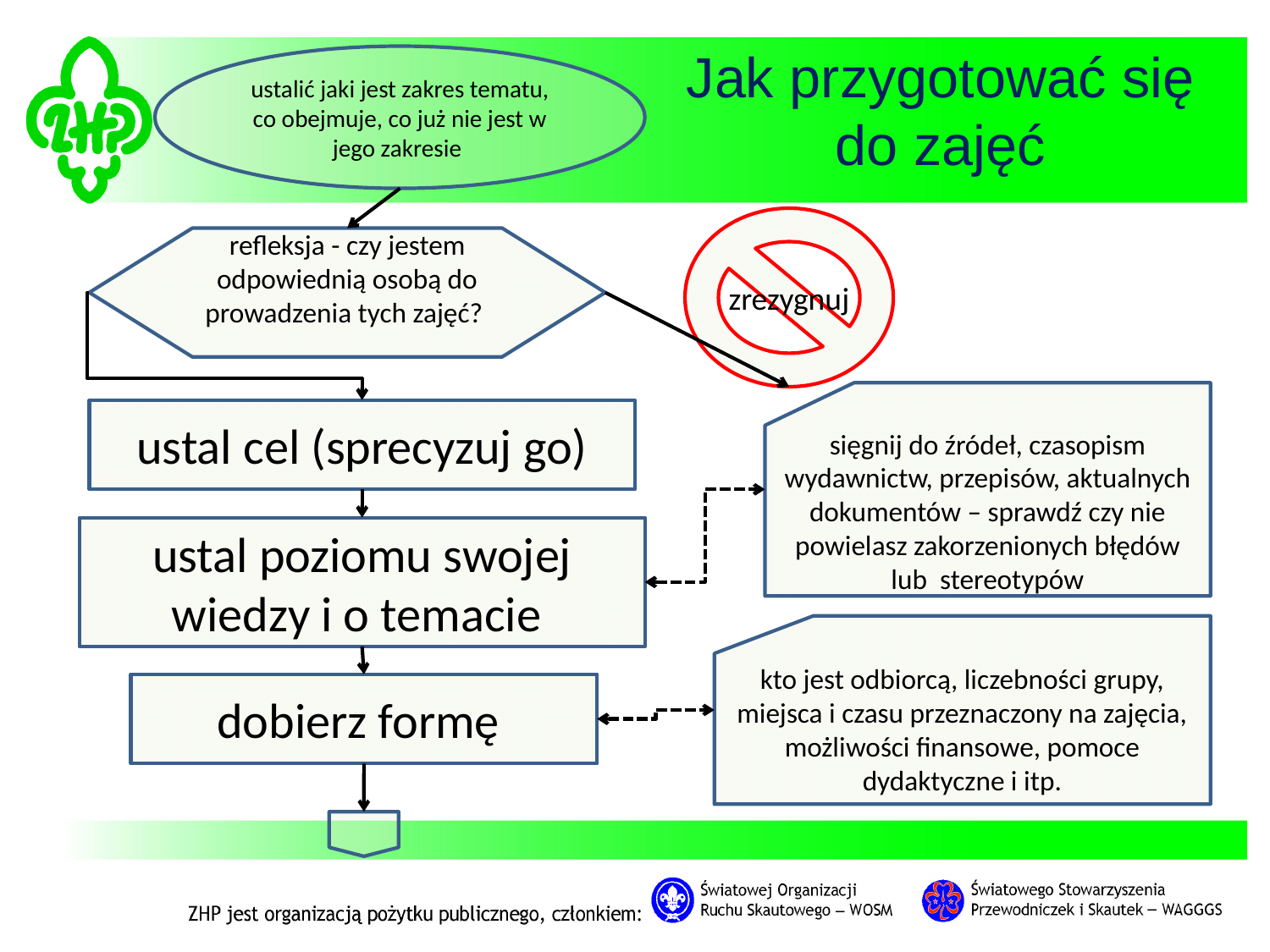

# Jak przygotować się do zajęć
ustalić jaki jest zakres tematu, co obejmuje, co już nie jest w jego zakresie
zrezygnuj
refleksja - czy jestem odpowiednią osobą do prowadzenia tych zajęć?

sięgnij do źródeł, czasopism wydawnictw, przepisów, aktualnych dokumentów – sprawdź czy nie powielasz zakorzenionych błędów lub  stereotypów
ustal cel (sprecyzuj go)
ustal poziomu swojej wiedzy i o temacie
kto jest odbiorcą, liczebności grupy, miejsca i czasu przeznaczony na zajęcia, możliwości finansowe, pomoce dydaktyczne i itp.
dobierz formę